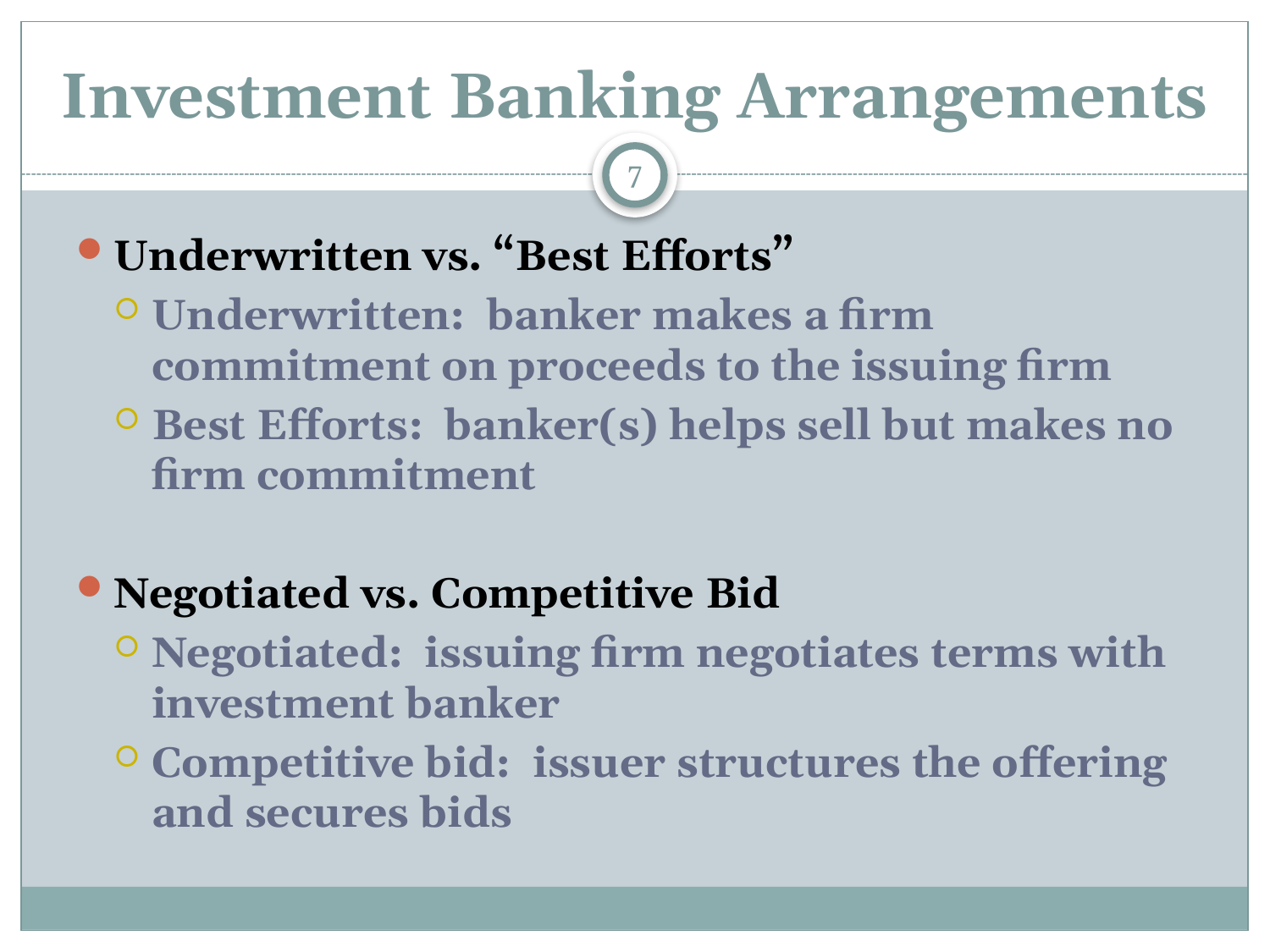

# Investment Banking Arrangements
7
Underwritten vs. “Best Efforts”
Underwritten:  banker makes a firm commitment on proceeds to the issuing firm
Best Efforts:  banker(s) helps sell but makes no firm commitment

Negotiated vs. Competitive Bid
Negotiated:  issuing firm negotiates terms with investment banker
Competitive bid:  issuer structures the offering and secures bids